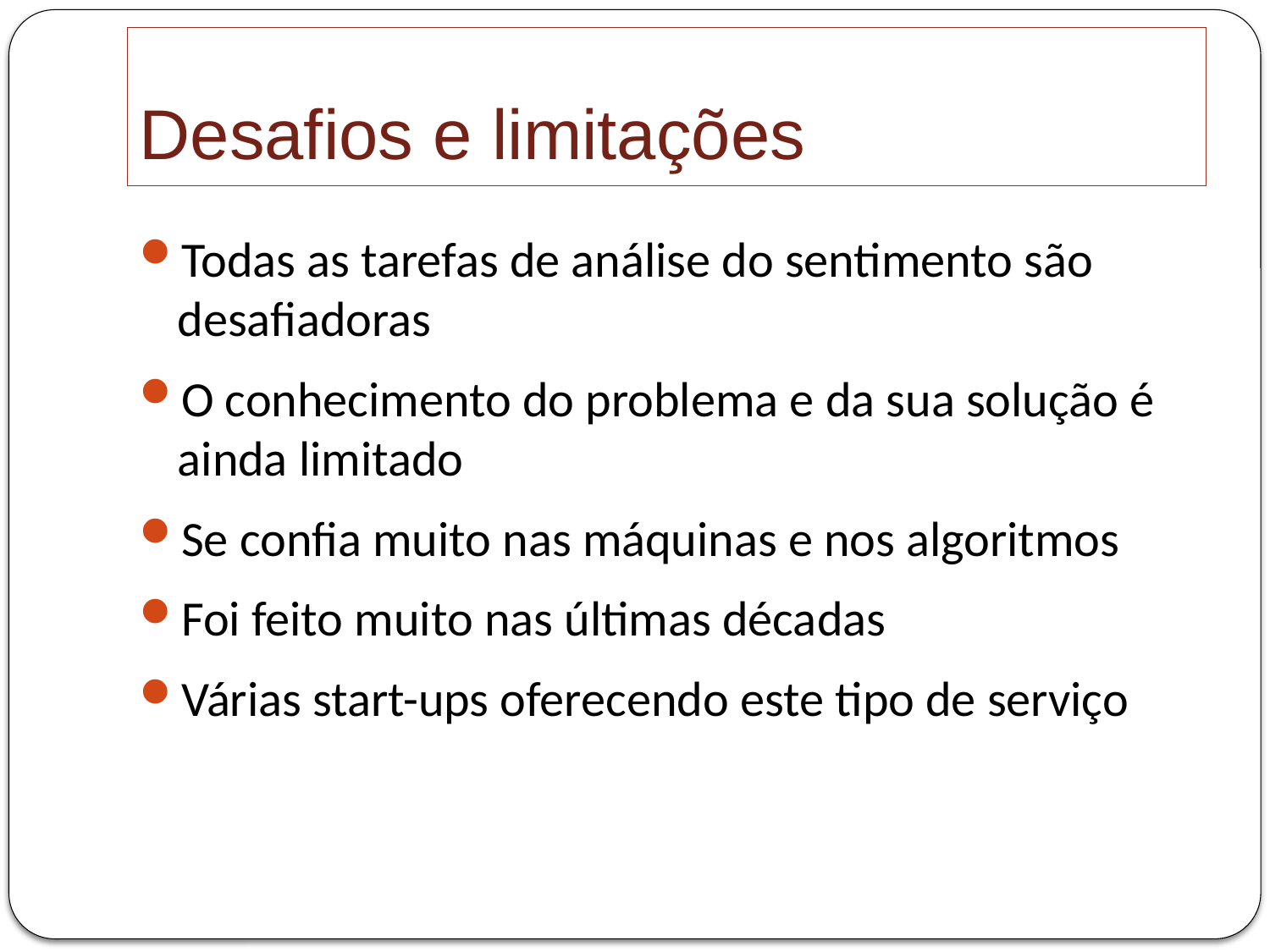

# Desafios e limitações
Todas as tarefas de análise do sentimento são desafiadoras
O conhecimento do problema e da sua solução é ainda limitado
Se confia muito nas máquinas e nos algoritmos
Foi feito muito nas últimas décadas
Várias start-ups oferecendo este tipo de serviço